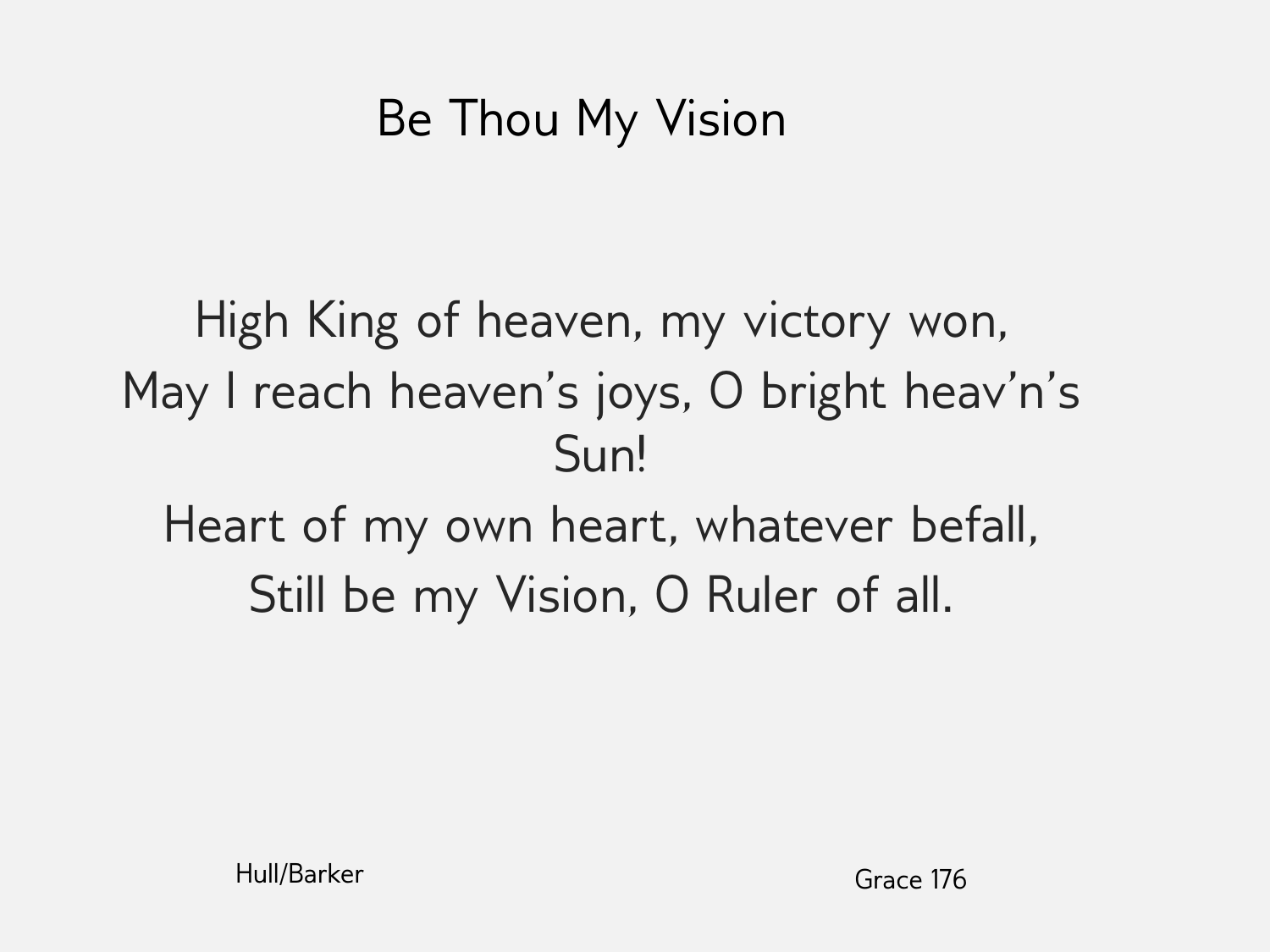

Be Thou My Vision
High King of heaven, my victory won,
May I reach heaven’s joys, O bright heav’n’s Sun!
Heart of my own heart, whatever befall,
Still be my Vision, O Ruler of all.
Hull/Barker
Grace 176